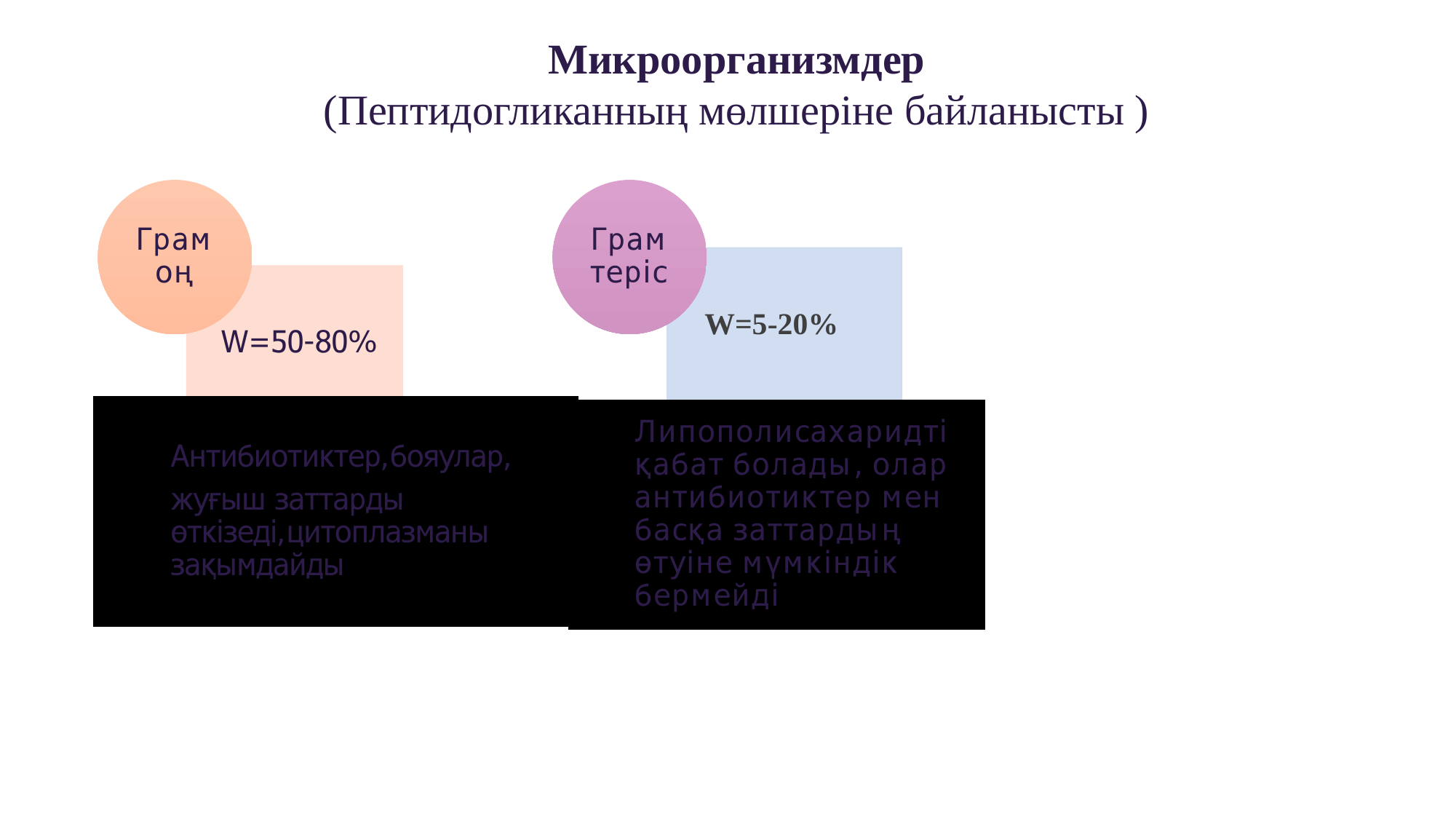

Микроорганизмдер
(Пептидогликанның мөлшеріне байланысты )

W=50-80%
Антибиотиктер,бояулар,
жуғыш заттарды өткізеді,цитоплазманы зақымдайды
Грам оң
W=5-20%
Липополисахаридті қабат болады, олар антибиотиктер мен басқа заттардың өтуіне мүмкіндік бермейді
Грам теріс